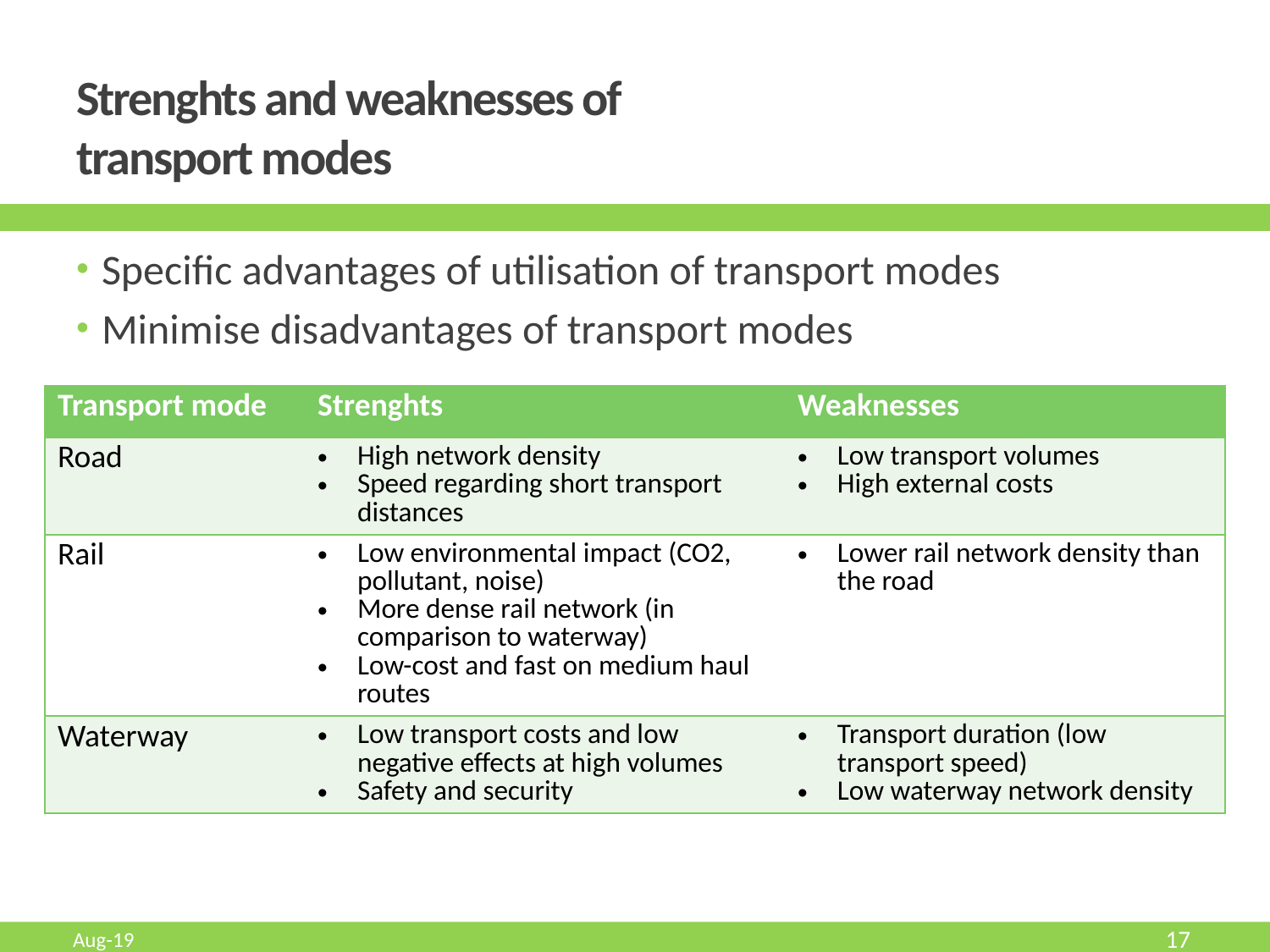

# Strenghts and weaknesses of transport modes
Specific advantages of utilisation of transport modes
Minimise disadvantages of transport modes
| Transport mode | Strenghts | Weaknesses |
| --- | --- | --- |
| Road | High network density Speed regarding short transport distances | Low transport volumes High external costs |
| Rail | Low environmental impact (CO2, pollutant, noise) More dense rail network (in comparison to waterway) Low-cost and fast on medium haul routes | Lower rail network density than the road |
| Waterway | Low transport costs and low negative effects at high volumes Safety and security | Transport duration (low transport speed) Low waterway network density |
Aug-19
17